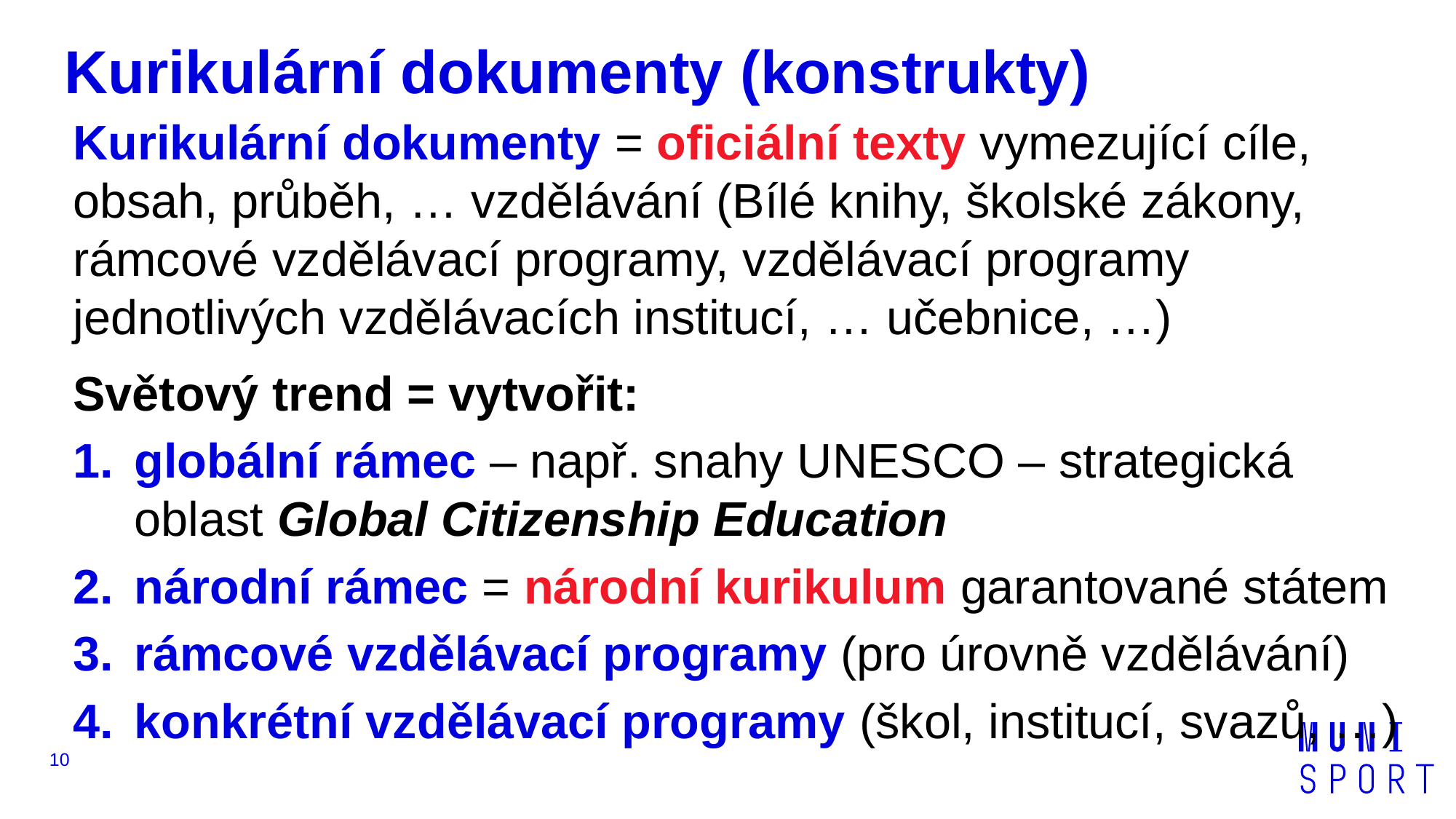

# Kurikulární dokumenty (konstrukty)
Kurikulární dokumenty = oficiální texty vymezující cíle, obsah, průběh, … vzdělávání (Bílé knihy, školské zákony, rámcové vzdělávací programy, vzdělávací programy jednotlivých vzdělávacích institucí, … učebnice, …)
Světový trend = vytvořit:
globální rámec – např. snahy UNESCO – strategická oblast Global Citizenship Education
národní rámec = národní kurikulum garantované státem
rámcové vzdělávací programy (pro úrovně vzdělávání)
konkrétní vzdělávací programy (škol, institucí, svazů, …)

10